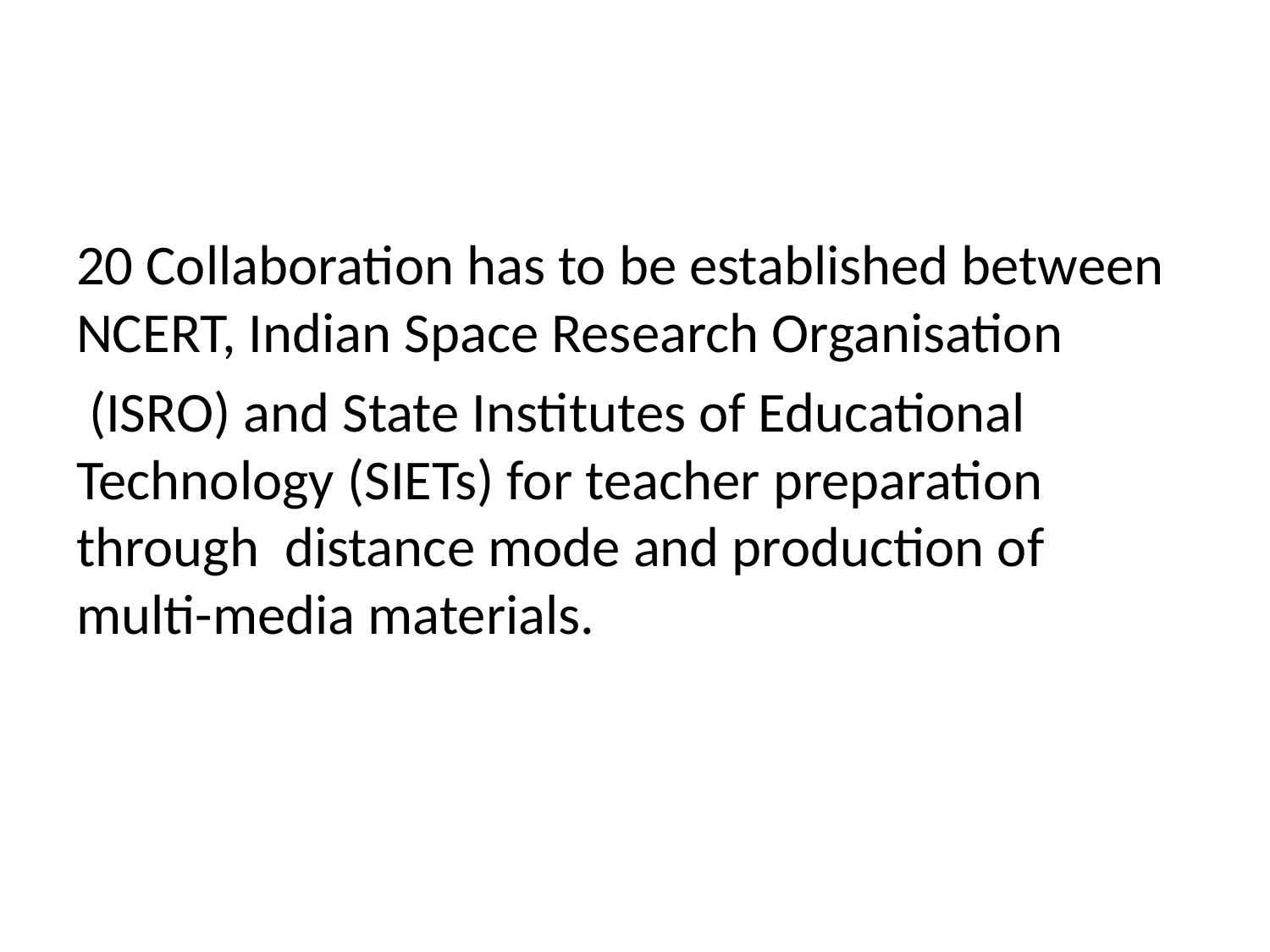

#
20 Collaboration has to be established between NCERT, Indian Space Research Organisation
 (ISRO) and State Institutes of Educational Technology (SIETs) for teacher preparation through  distance mode and production of multi-media materials.